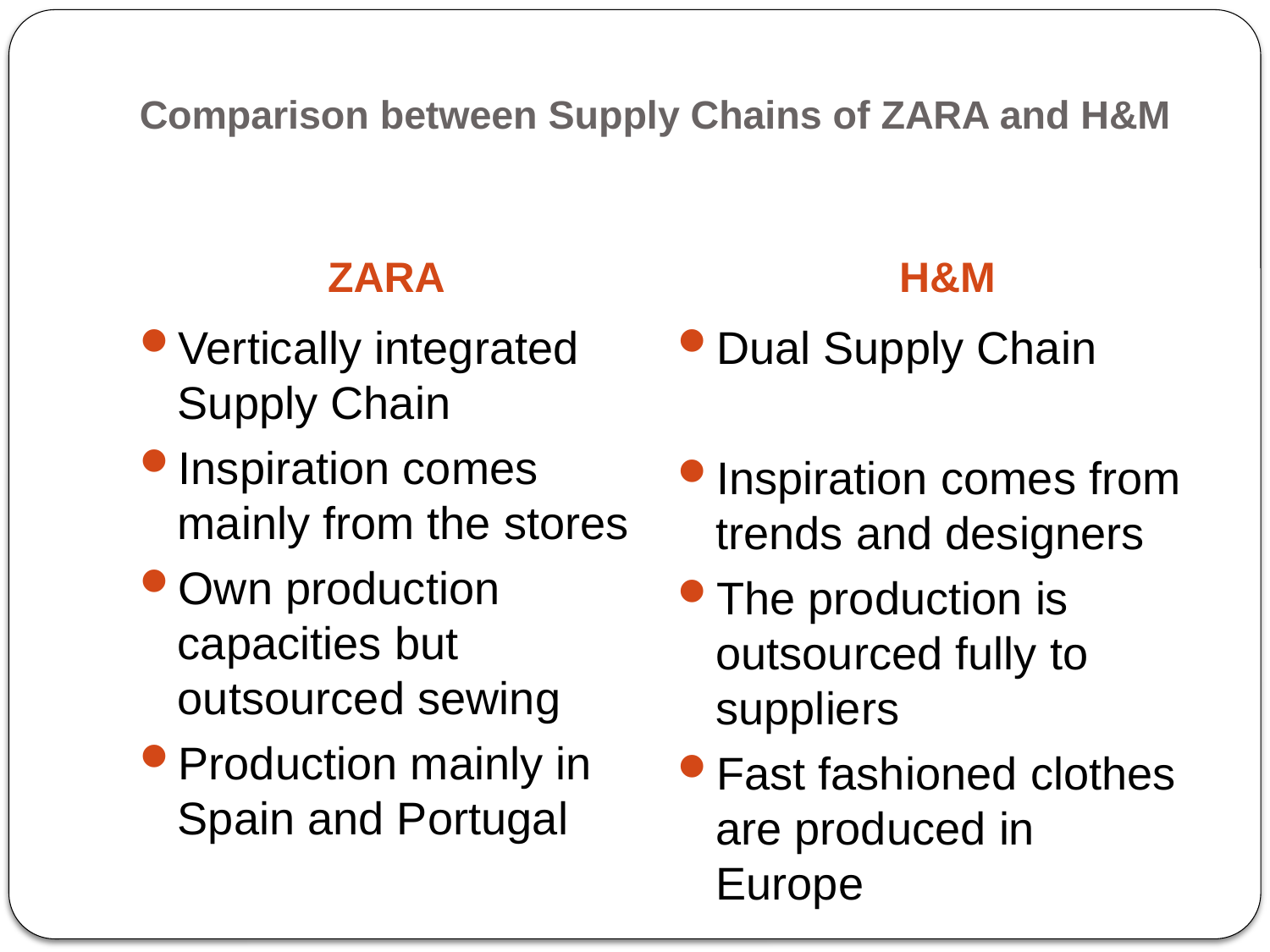

# Comparison between Supply Chains of ZARA and H&M
ZARA
H&M
Vertically integrated Supply Chain
Inspiration comes mainly from the stores
Own production capacities but outsourced sewing
Production mainly in Spain and Portugal
Dual Supply Chain

Inspiration comes from trends and designers
The production is outsourced fully to suppliers
Fast fashioned clothes are produced in Europe